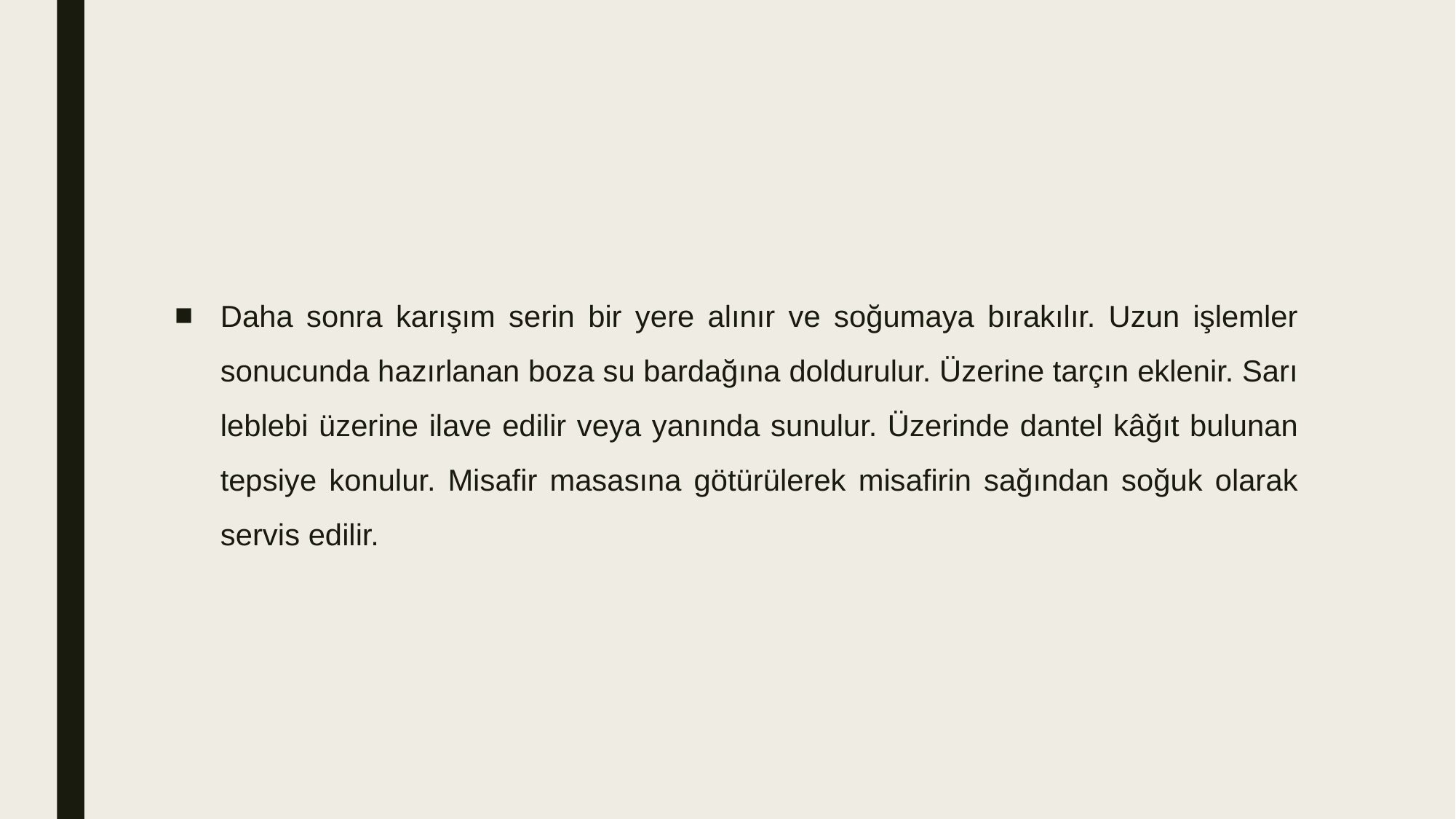

#
Daha sonra karışım serin bir yere alınır ve soğumaya bırakılır. Uzun işlemler sonucunda hazırlanan boza su bardağına doldurulur. Üzerine tarçın eklenir. Sarı leblebi üzerine ilave edilir veya yanında sunulur. Üzerinde dantel kâğıt bulunan tepsiye konulur. Misafir masasına götürülerek misafirin sağından soğuk olarak servis edilir.